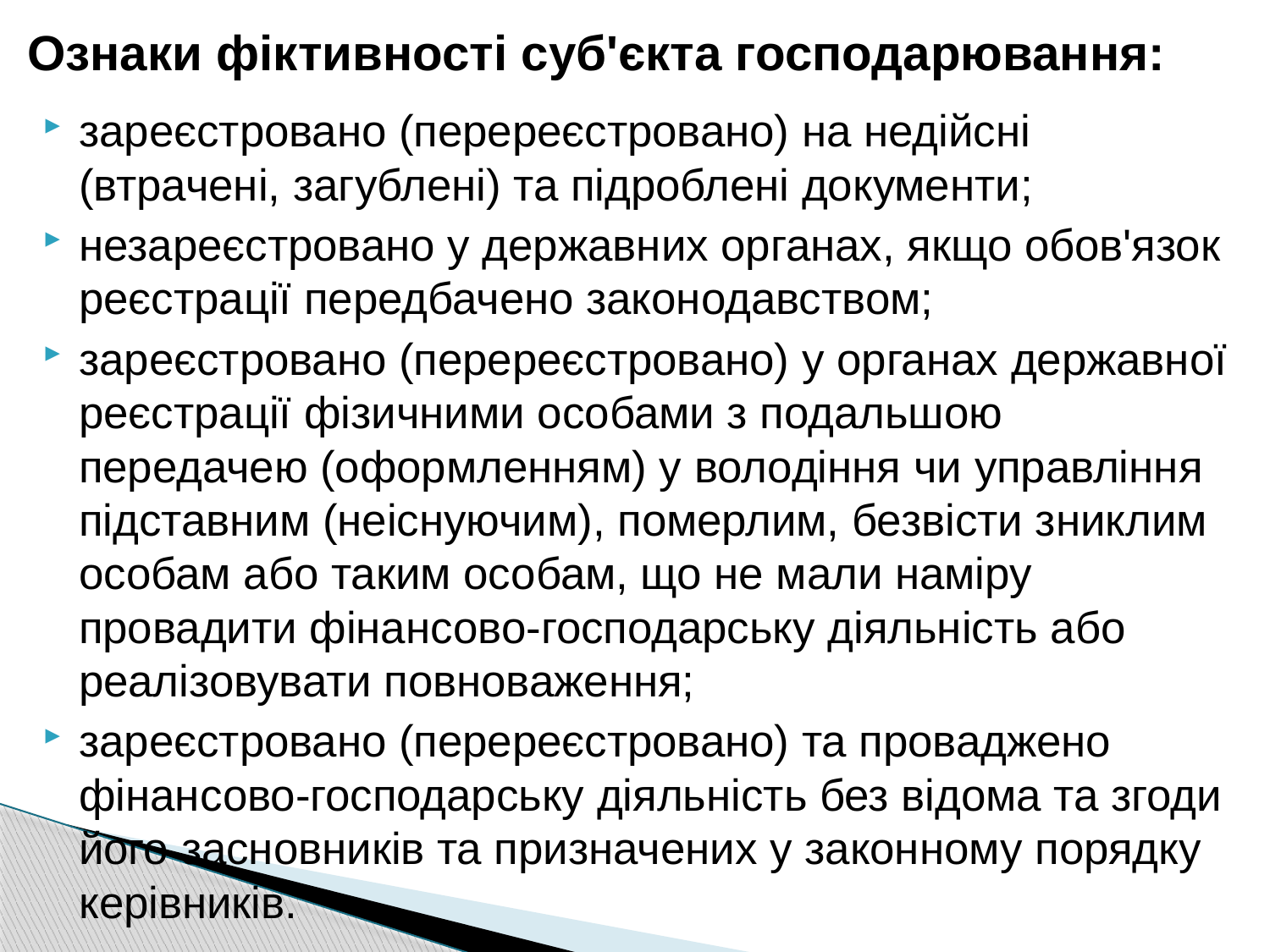

# Ознаки фіктивності суб'єкта господарювання:
зареєстровано (перереєстровано) на недійсні (втрачені, загублені) та підроблені документи;
незареєстровано у державних органах, якщо обов'язок реєстрації передбачено законодавством;
зареєстровано (перереєстровано) у органах державної реєстрації фізичними особами з подальшою передачею (оформленням) у володіння чи управління підставним (неіснуючим), померлим, безвісти зниклим особам або таким особам, що не мали наміру провадити фінансово-господарську діяльність або реалізовувати повноваження;
зареєстровано (перереєстровано) та проваджено фінансово-господарську діяльність без відома та згоди його засновників та призначених у законному порядку керівників.